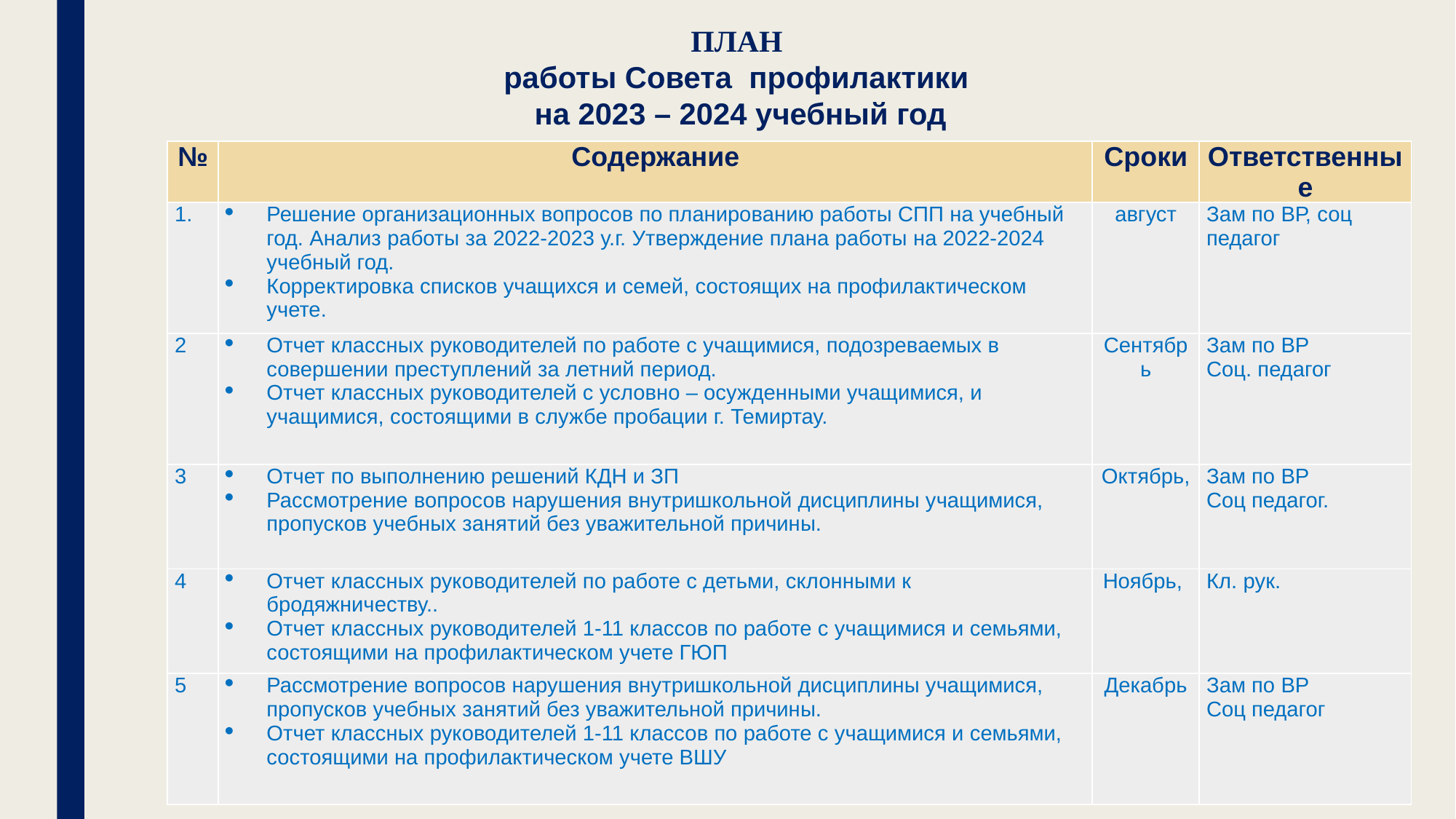

# ПЛАН работы Совета  профилактики на 2023 – 2024 учебный год
| № | Содержание | Сроки | Ответственные |
| --- | --- | --- | --- |
|  | Решение организационных вопросов по планированию работы СПП на учебный год. Анализ работы за 2022-2023 у.г. Утверждение плана работы на 2022-2024 учебный год. Корректировка списков учащихся и семей, состоящих на профилактическом учете. | август | Зам по ВР, соц педагог |
| 2 | Отчет классных руководителей по работе с учащимися, подозреваемых в совершении преступлений за летний период. Отчет классных руководителей с условно – осужденными учащимися, и учащимися, состоящими в службе пробации г. Темиртау. | Сентябрь | Зам по ВР Соц. педагог |
| 3 | Отчет по выполнению решений КДН и ЗП Рассмотрение вопросов нарушения внутришкольной дисциплины учащимися, пропусков учебных занятий без уважительной причины. | Октябрь, | Зам по ВР Соц педагог. |
| 4 | Отчет классных руководителей по работе с детьми, склонными к бродяжничеству.. Отчет классных руководителей 1-11 классов по работе с учащимися и семьями, состоящими на профилактическом учете ГЮП | Ноябрь, | Кл. рук. |
| 5 | Рассмотрение вопросов нарушения внутришкольной дисциплины учащимися, пропусков учебных занятий без уважительной причины. Отчет классных руководителей 1-11 классов по работе с учащимися и семьями, состоящими на профилактическом учете ВШУ | Декабрь | Зам по ВР Соц педагог |